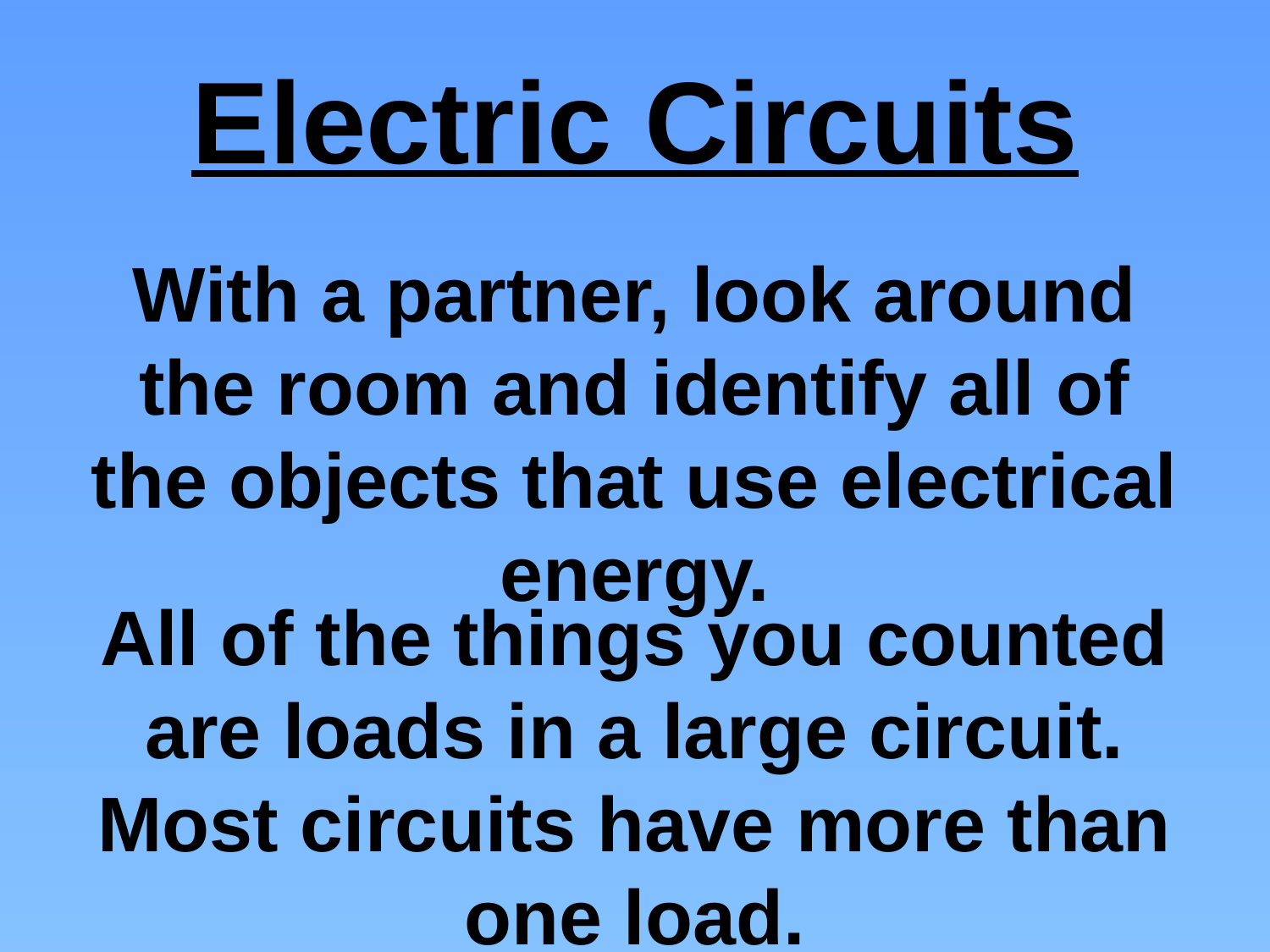

# Electric Circuits
With a partner, look around the room and identify all of the objects that use electrical energy.
All of the things you counted are loads in a large circuit. Most circuits have more than one load.